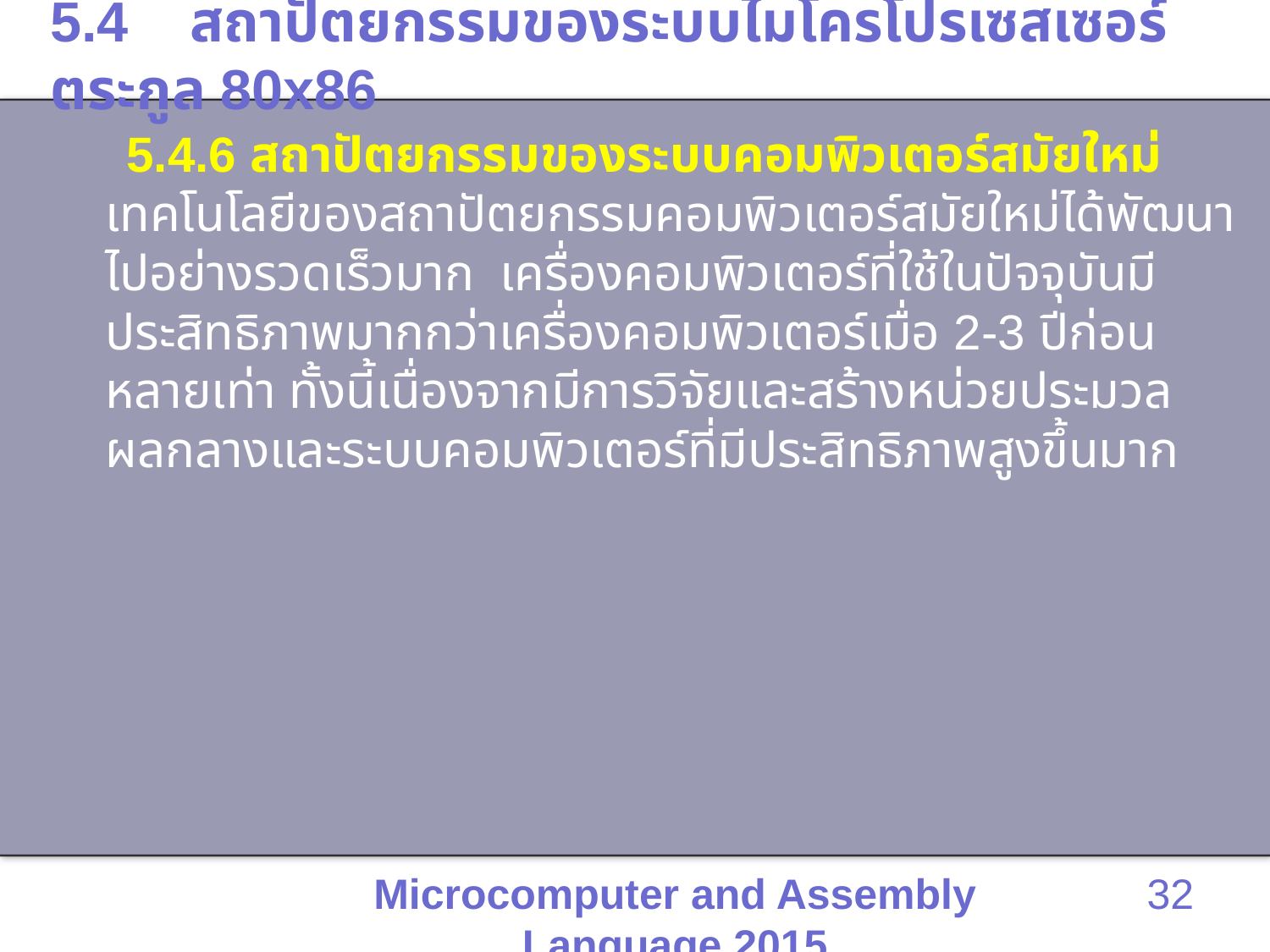

# 5.4 สถาปัตยกรรมของระบบไมโครโปรเซสเซอร์ตระกูล 80x86
     5.4.6 สถาปัตยกรรมของระบบคอมพิวเตอร์สมัยใหม่ เทคโนโลยีของสถาปัตยกรรมคอมพิวเตอร์สมัยใหม่ได้พัฒนาไปอย่างรวดเร็วมาก  เครื่องคอมพิวเตอร์ที่ใช้ในปัจจุบันมีประสิทธิภาพมากกว่าเครื่องคอมพิวเตอร์เมื่อ 2-3 ปีก่อนหลายเท่า ทั้งนี้เนื่องจากมีการวิจัยและสร้างหน่วยประมวลผลกลางและระบบคอมพิวเตอร์ที่มีประสิทธิภาพสูงขึ้นมาก
Microcomputer and Assembly Language 2015
32